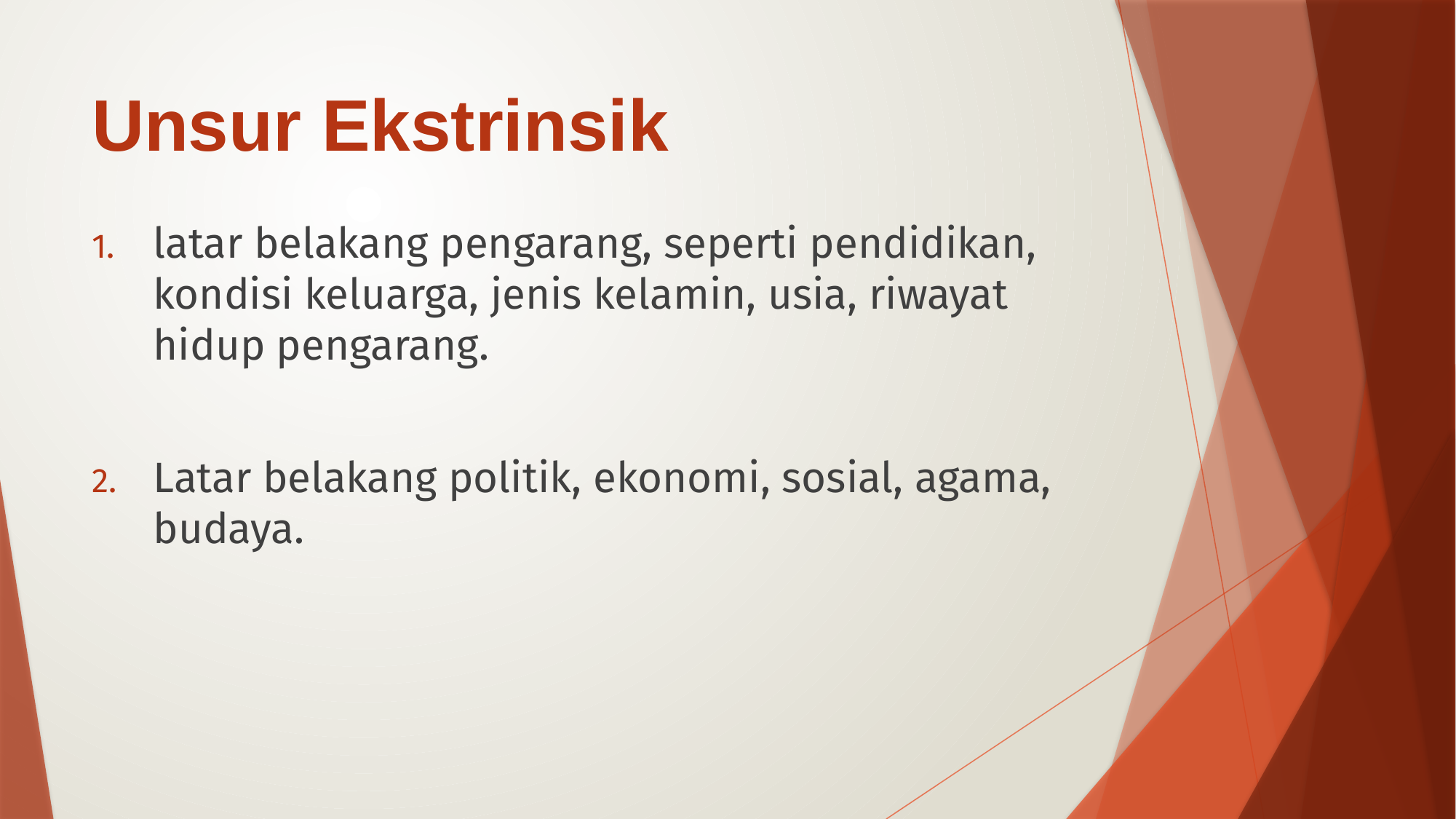

# Unsur Ekstrinsik
latar belakang pengarang, seperti pendidikan, kondisi keluarga, jenis kelamin, usia, riwayat hidup pengarang.

Latar belakang politik, ekonomi, sosial, agama, budaya.